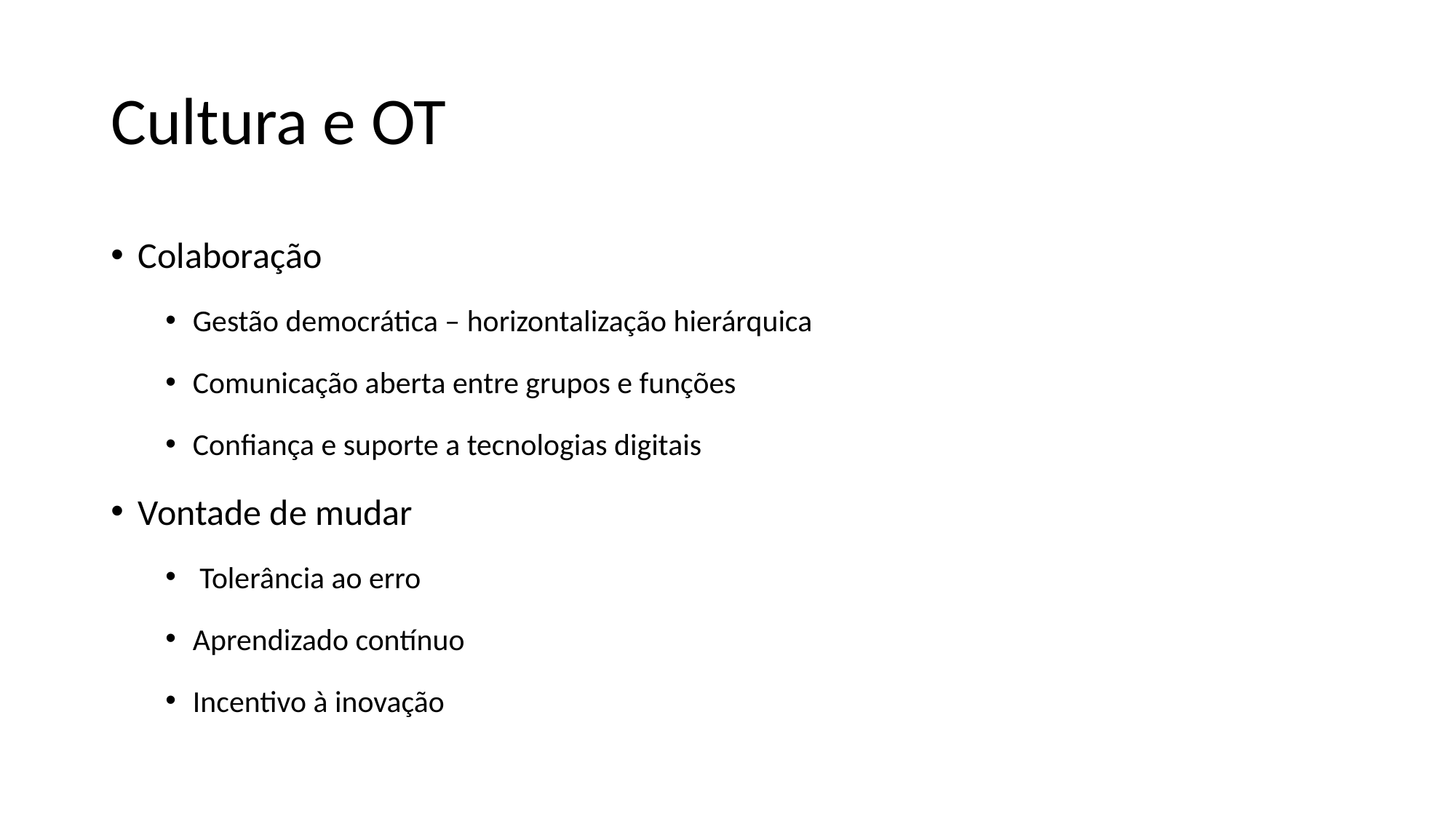

Cultura e OT
Colaboração
Gestão democrática – horizontalização hierárquica
Comunicação aberta entre grupos e funções
Confiança e suporte a tecnologias digitais
Vontade de mudar
 Tolerância ao erro
Aprendizado contínuo
Incentivo à inovação

Organização orgânica Interna
Comunidades Flexíveis
Gestão de direitos de decisão
Sistemas de objetivos motivacionais
Gestão Ágil
Colaboração Dinâmica em redes de valor
Foco nos benefícios ao cliente
Cooperação com a rede de valor
# ESTRUTURA COPORATIVA 3. Estrutura Organizacional